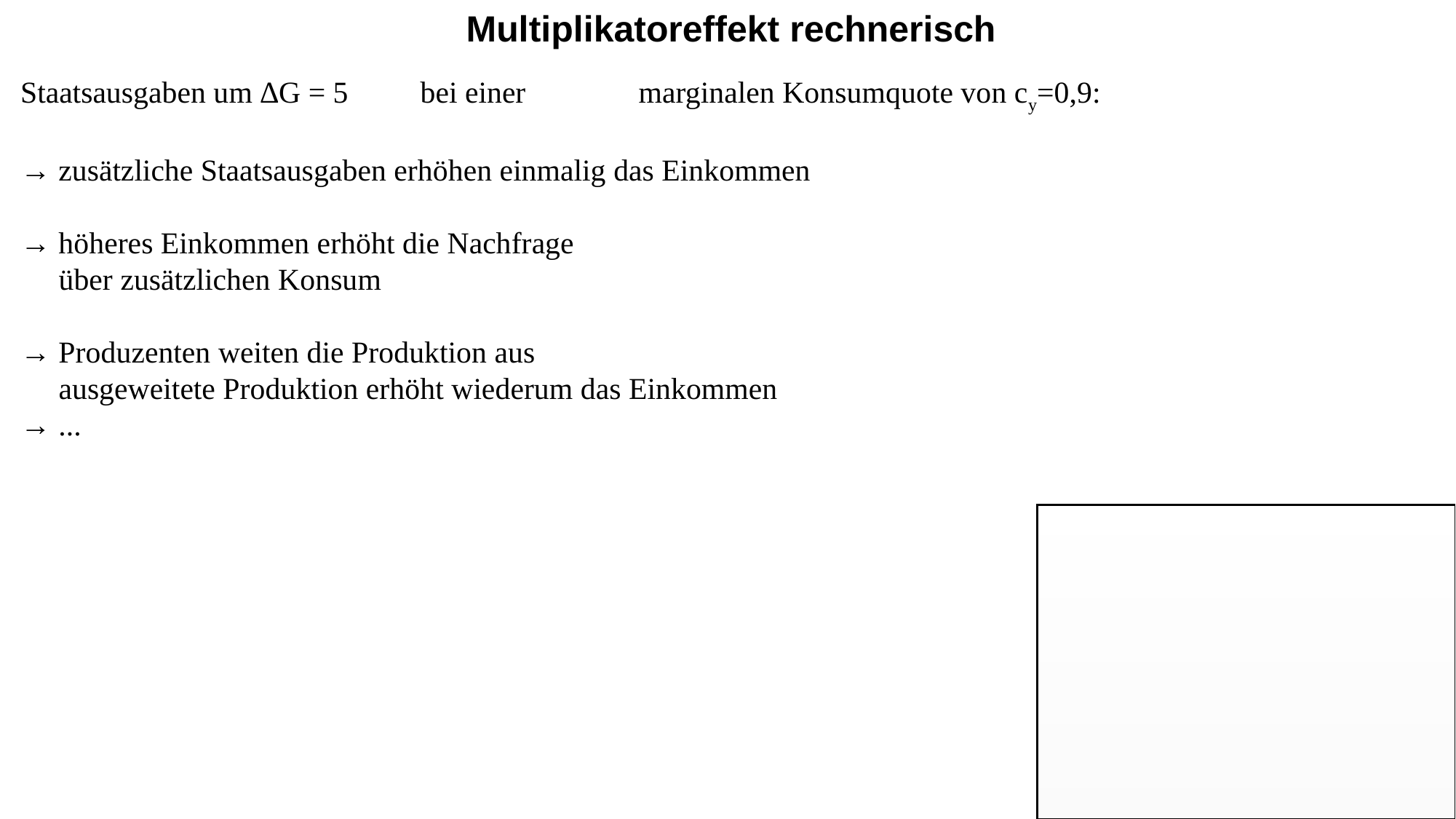

Multiplikatoreffekt rechnerisch
Staatsausgaben um ∆G = 5 	bei einer 	marginalen Konsumquote von cy=0,9:

→ zusätzliche Staatsausgaben erhöhen einmalig das Einkommen

→ höheres Einkommen erhöht die Nachfrage
     über zusätzlichen Konsum

→ Produzenten weiten die Produktion aus
     ausgeweitete Produktion erhöht wiederum das Einkommen
→ ...